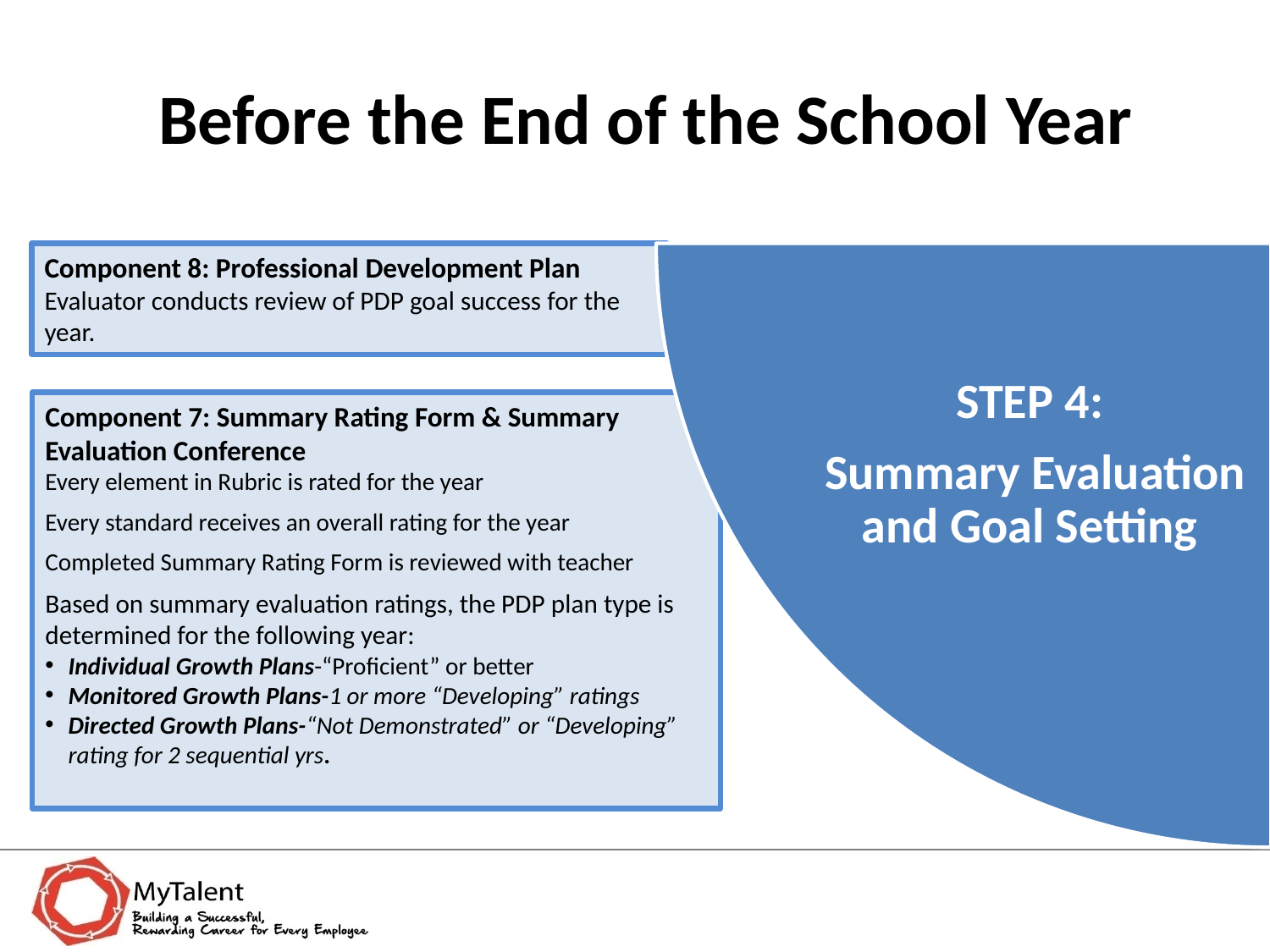

# Before the End of the School Year

Component 8: Professional Development Plan
Evaluator conducts review of PDP goal success for the year.
STEP 4:
Summary Evaluation and Goal Setting
Component 7: Summary Rating Form & Summary Evaluation Conference
Every element in Rubric is rated for the year
Every standard receives an overall rating for the year
Completed Summary Rating Form is reviewed with teacher
Based on summary evaluation ratings, the PDP plan type is determined for the following year:
Individual Growth Plans-“Proficient” or better
Monitored Growth Plans-1 or more “Developing” ratings
Directed Growth Plans-“Not Demonstrated” or “Developing” rating for 2 sequential yrs.